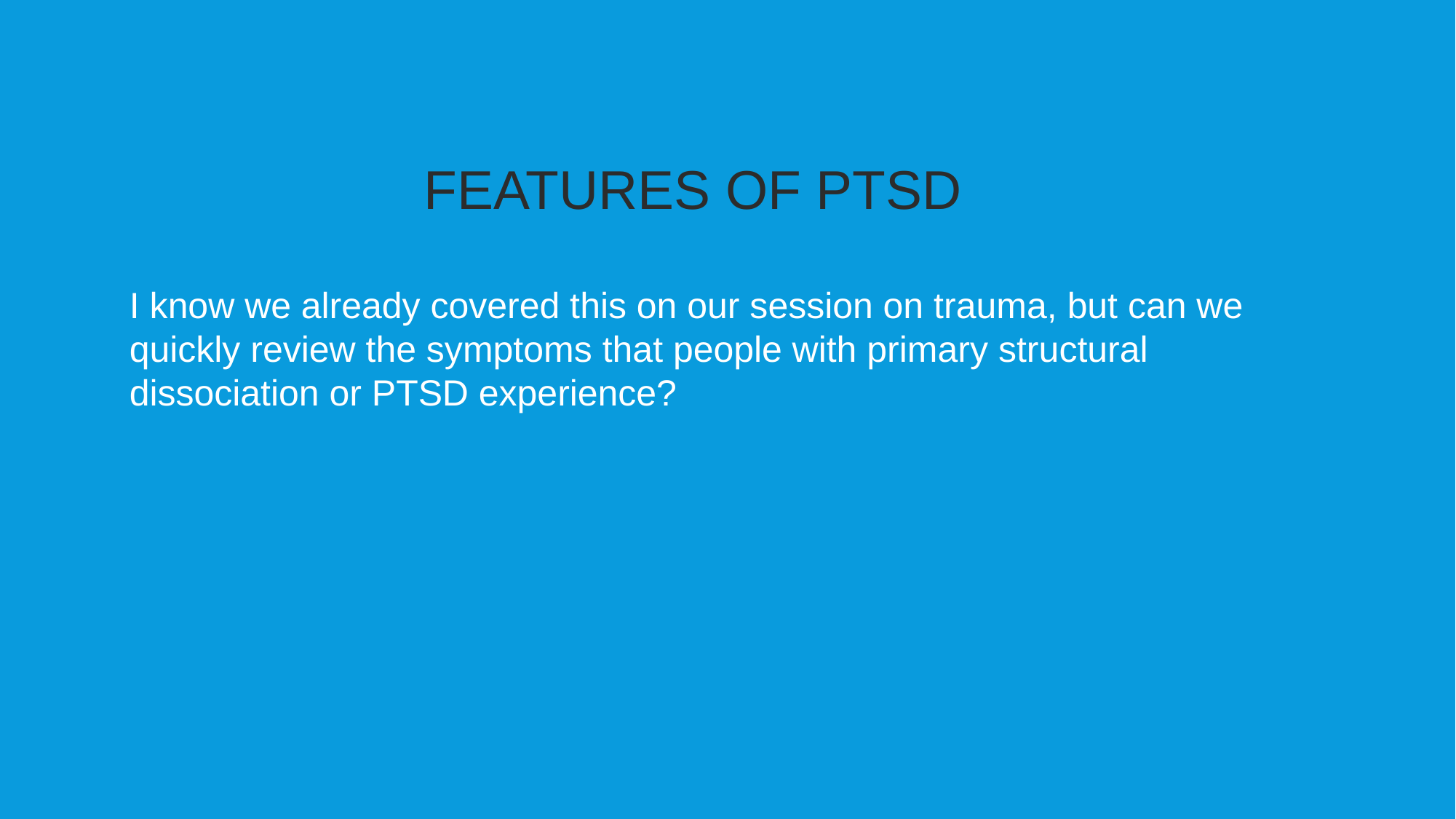

FEATURES OF PTSD
I know we already covered this on our session on trauma, but can we quickly review the symptoms that people with primary structural dissociation or PTSD experience?